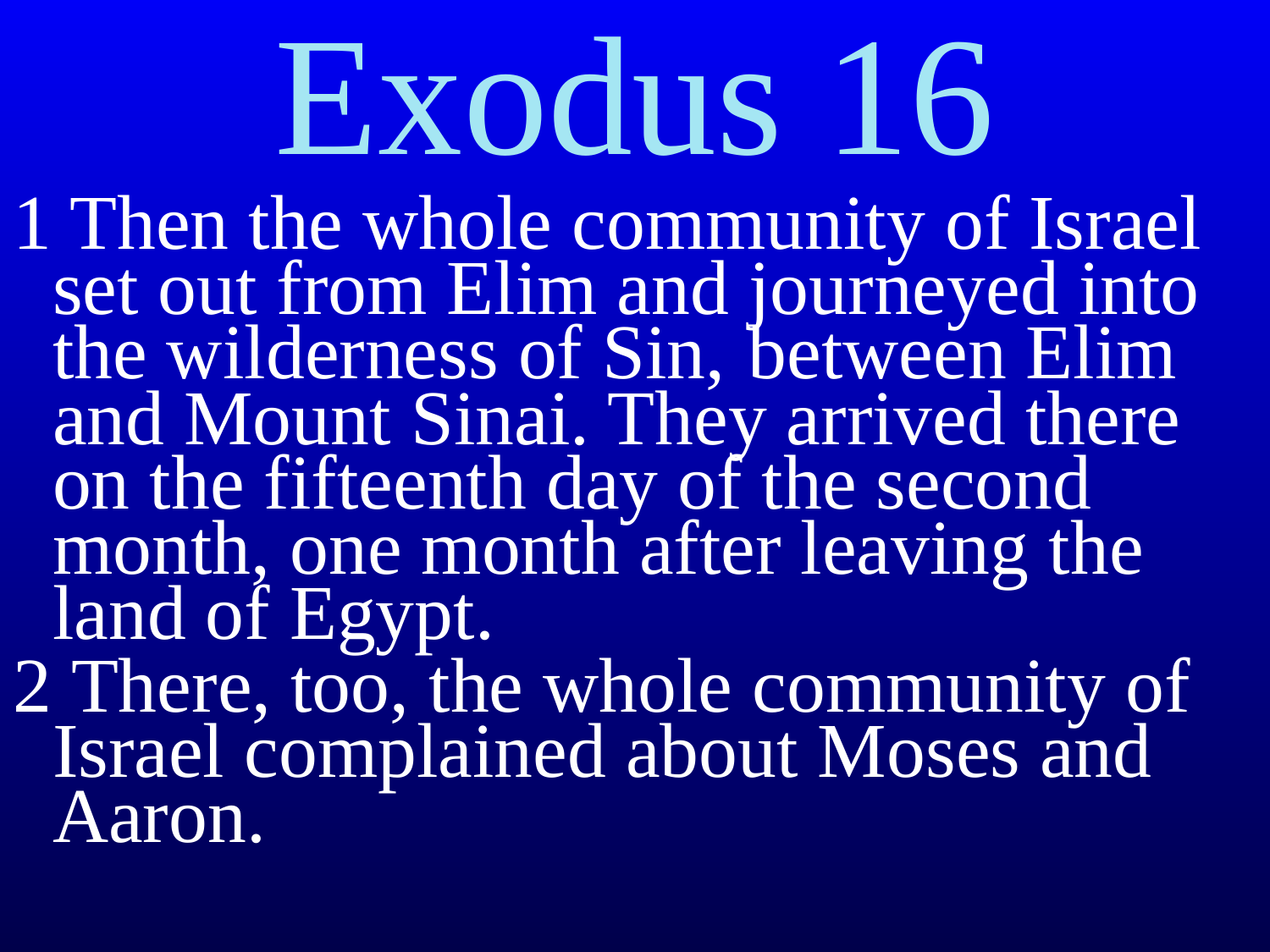

Exodus 16
1 Then the whole community of Israel set out from Elim and journeyed into the wilderness of Sin,﻿﻿ between Elim and Mount Sinai. They arrived there on the fifteenth day of the second month, one month after leaving the land of Egypt.﻿﻿
2 There, too, the whole community of Israel complained about Moses and Aaron.